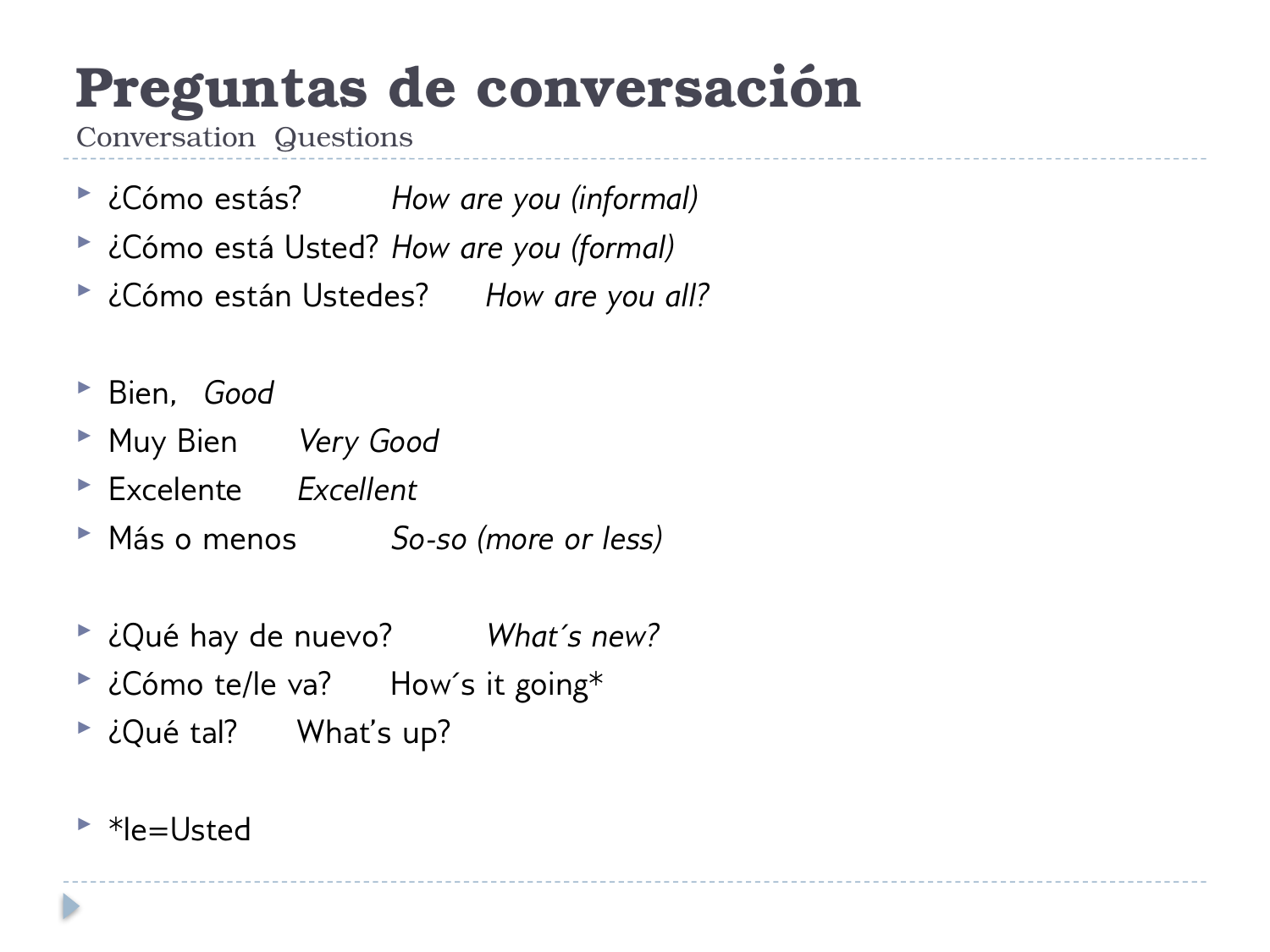

# Preguntas de conversación Conversation  Questions
¿Cómo estás? 			How are you (informal)
¿Cómo está Usted?			How are you (formal)
¿Cómo están Ustedes?		How are you all?

Bien, 					Good
Muy Bien				Very Good
Excelente				Excellent
Más o menos				So-so (more or less)

¿Qué hay de nuevo?			What´s new?
¿Cómo te/le va?			How´s it going*
¿Qué tal?  				What’s up?

*le=Usted